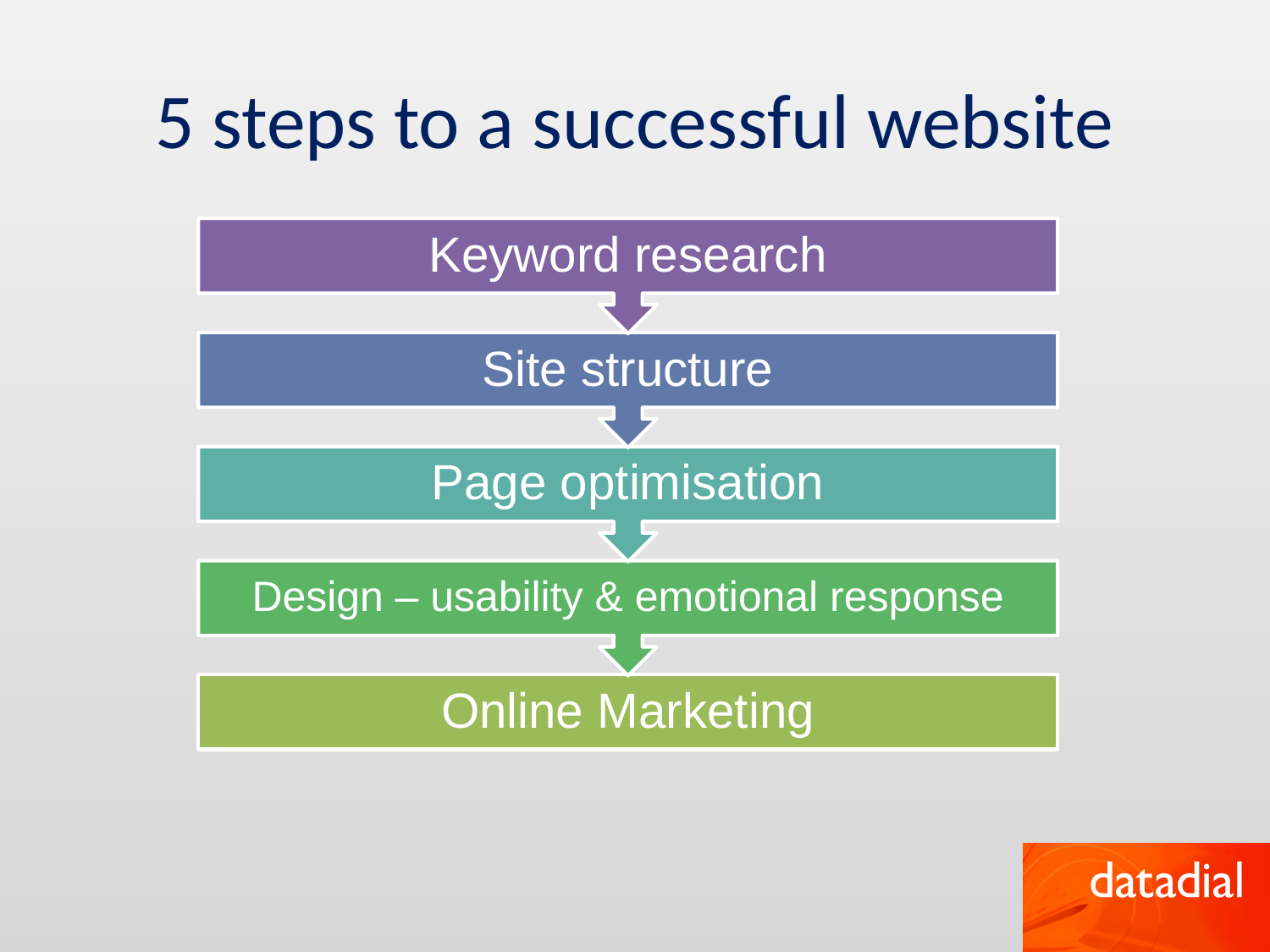

# 5 steps to a successful website
Online Marketing
Design – usability & emotional response
Page optimisation
Site structure
Keyword research